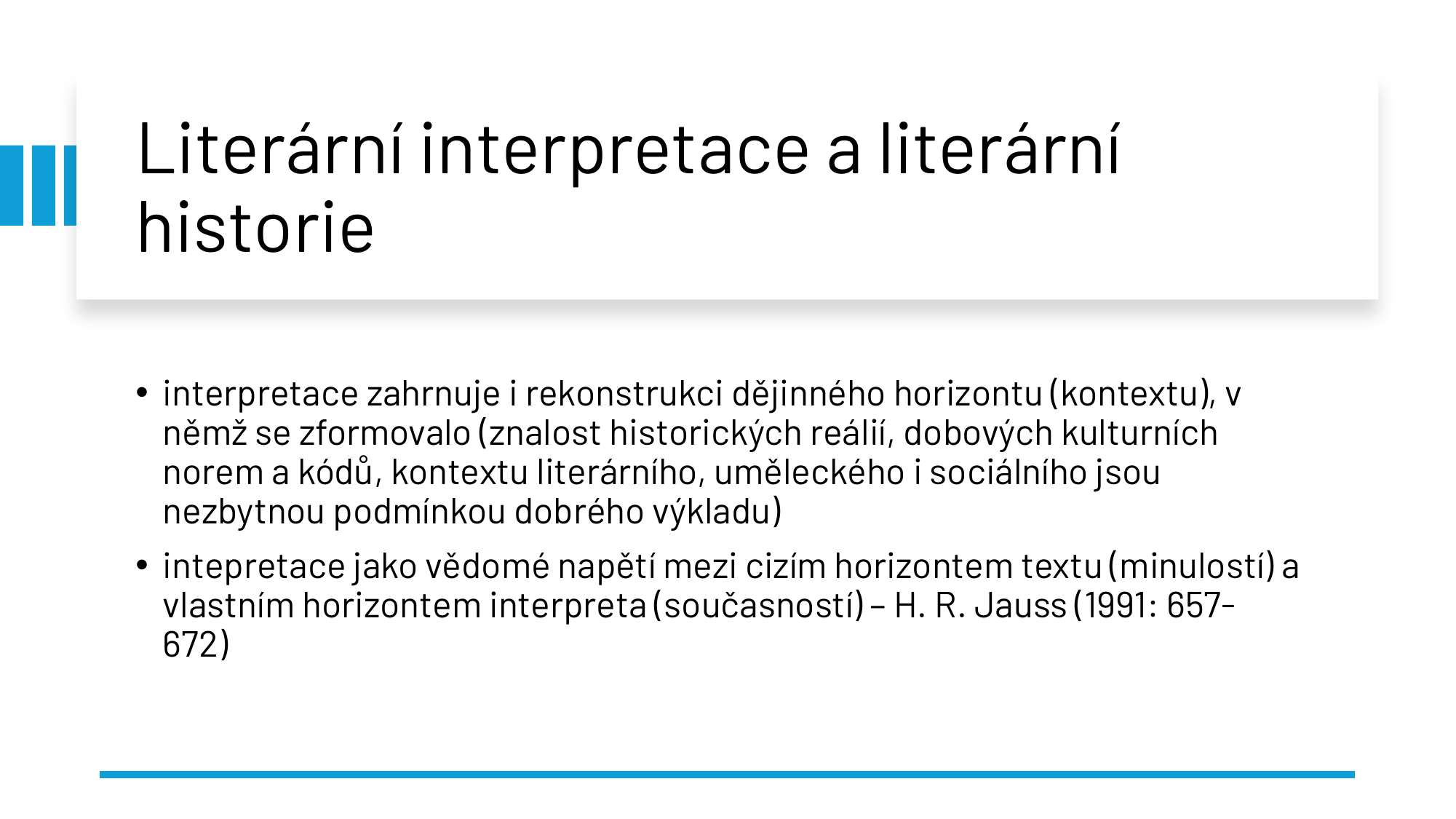

# Literární interpretace a literární historie

interpretace zahrnuje i rekonstrukci dějinného horizontu (kontextu), v němž se zformovalo (znalost historických reálií, dobových kulturních norem a kódů, kontextu literárního, uměleckého i sociálního jsou nezbytnou podmínkou dobrého výkladu)
intepretace jako vědomé napětí mezi cizím horizontem textu (minulostí) a vlastním horizontem interpreta (současností) – H. R. Jauss (1991: 657-672)